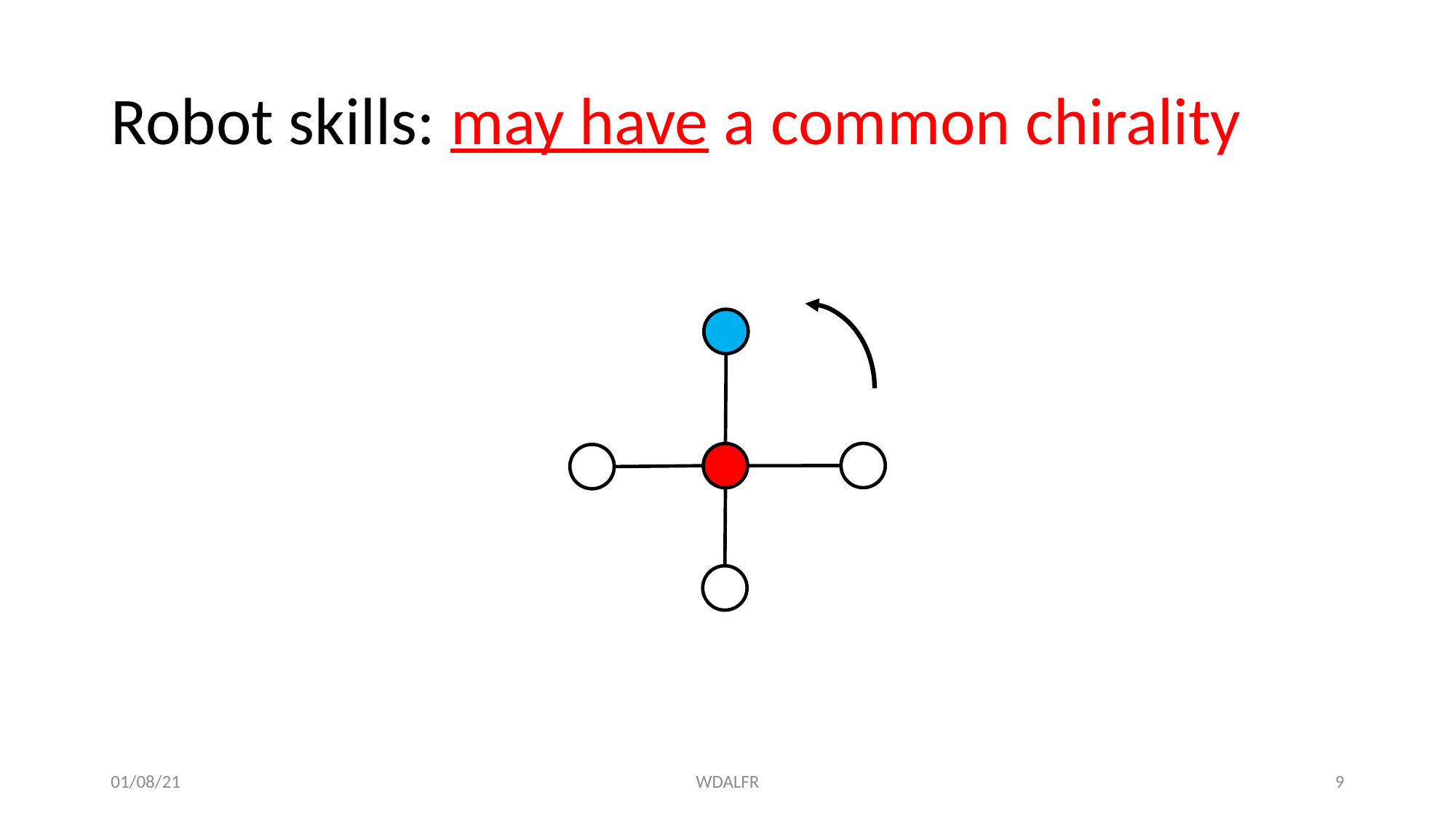

# Robot skills: may have a common chirality

01/08/21
WDALFR
9